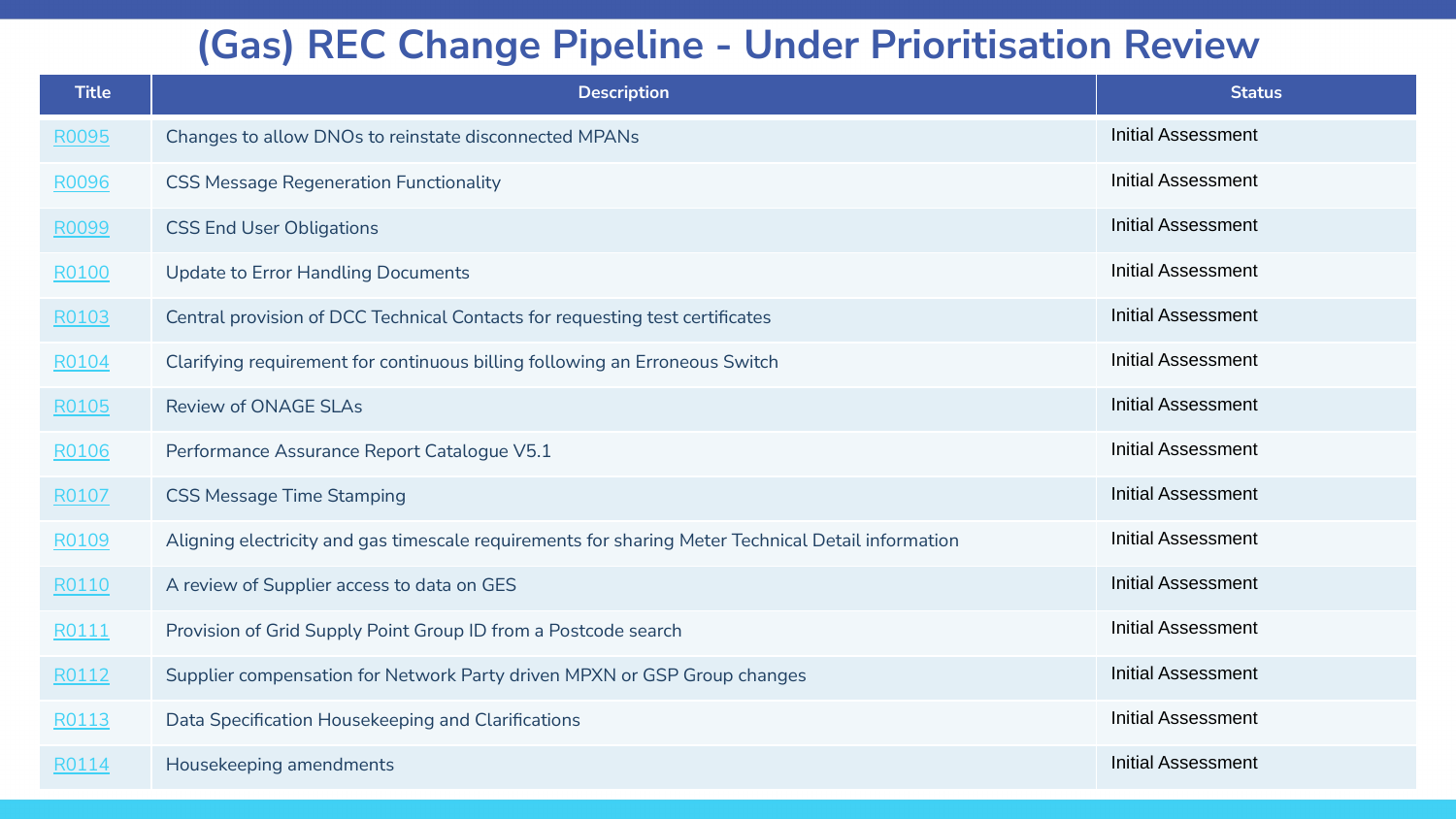

# (Gas) REC Change Pipeline - Under Prioritisation Review
| Title | Description | Status |
| --- | --- | --- |
| R0095 | Changes to allow DNOs to reinstate disconnected MPANs | Initial Assessment |
| R0096 | CSS Message Regeneration Functionality | Initial Assessment |
| R0099 | CSS End User Obligations | Initial Assessment |
| R0100 | Update to Error Handling Documents | Initial Assessment |
| R0103 | Central provision of DCC Technical Contacts for requesting test certificates | Initial Assessment |
| R0104 | Clarifying requirement for continuous billing following an Erroneous Switch | Initial Assessment |
| R0105 | Review of ONAGE SLAs | Initial Assessment |
| R0106 | Performance Assurance Report Catalogue V5.1 | Initial Assessment |
| R0107 | CSS Message Time Stamping | Initial Assessment |
| R0109 | Aligning electricity and gas timescale requirements for sharing Meter Technical Detail information | Initial Assessment |
| R0110 | A review of Supplier access to data on GES | Initial Assessment |
| R0111 | Provision of Grid Supply Point Group ID from a Postcode search | Initial Assessment |
| R0112 | Supplier compensation for Network Party driven MPXN or GSP Group changes | Initial Assessment |
| R0113 | Data Specification Housekeeping and Clarifications | Initial Assessment |
| R0114 | Housekeeping amendments | Initial Assessment |